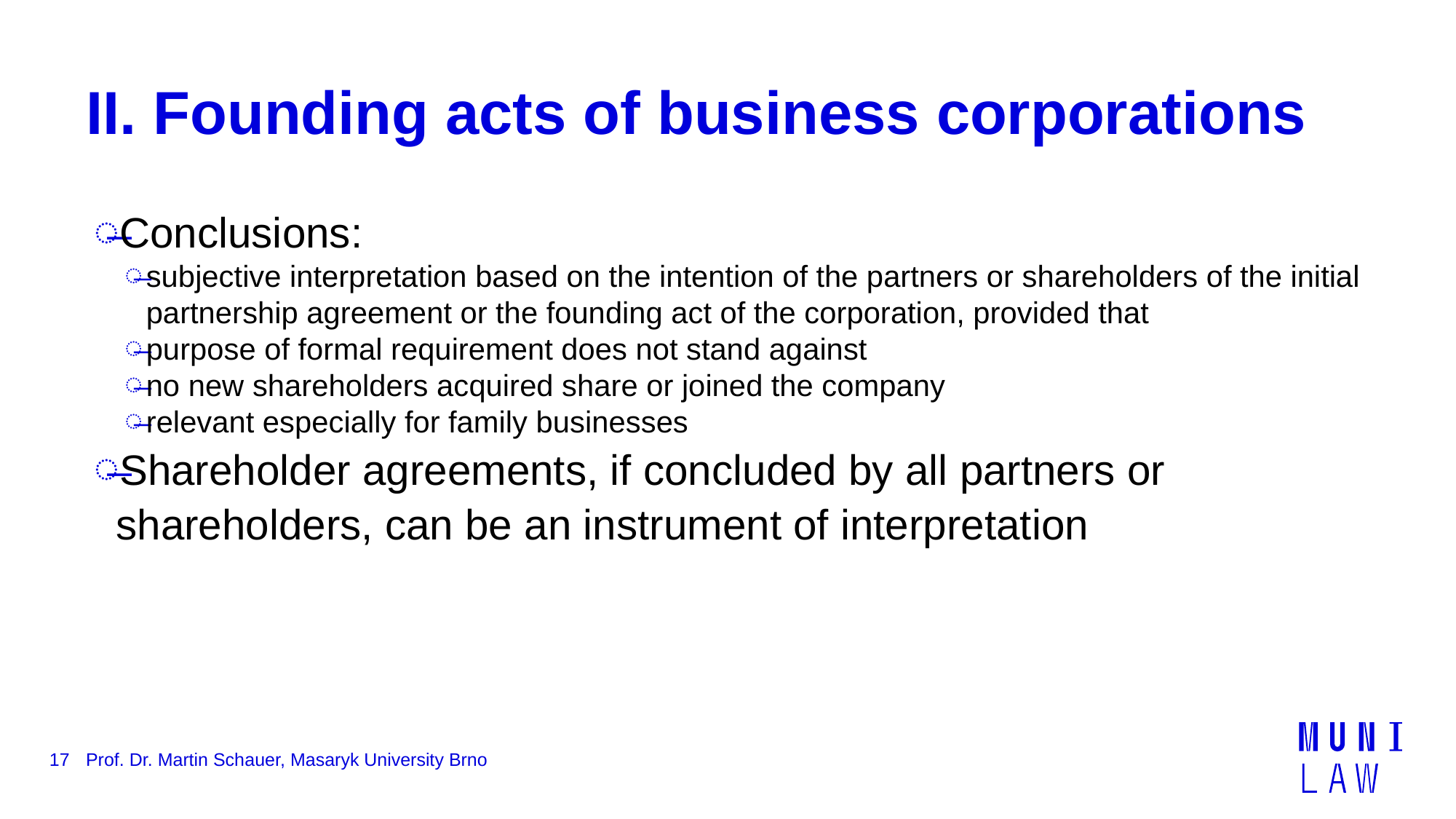

# II. Founding acts of business corporations
Conclusions:
subjective interpretation based on the intention of the partners or shareholders of the initial partnership agreement or the founding act of the corporation, provided that
purpose of formal requirement does not stand against
no new shareholders acquired share or joined the company
relevant especially for family businesses
Shareholder agreements, if concluded by all partners or shareholders, can be an instrument of interpretation
17
Prof. Dr. Martin Schauer, Masaryk University Brno